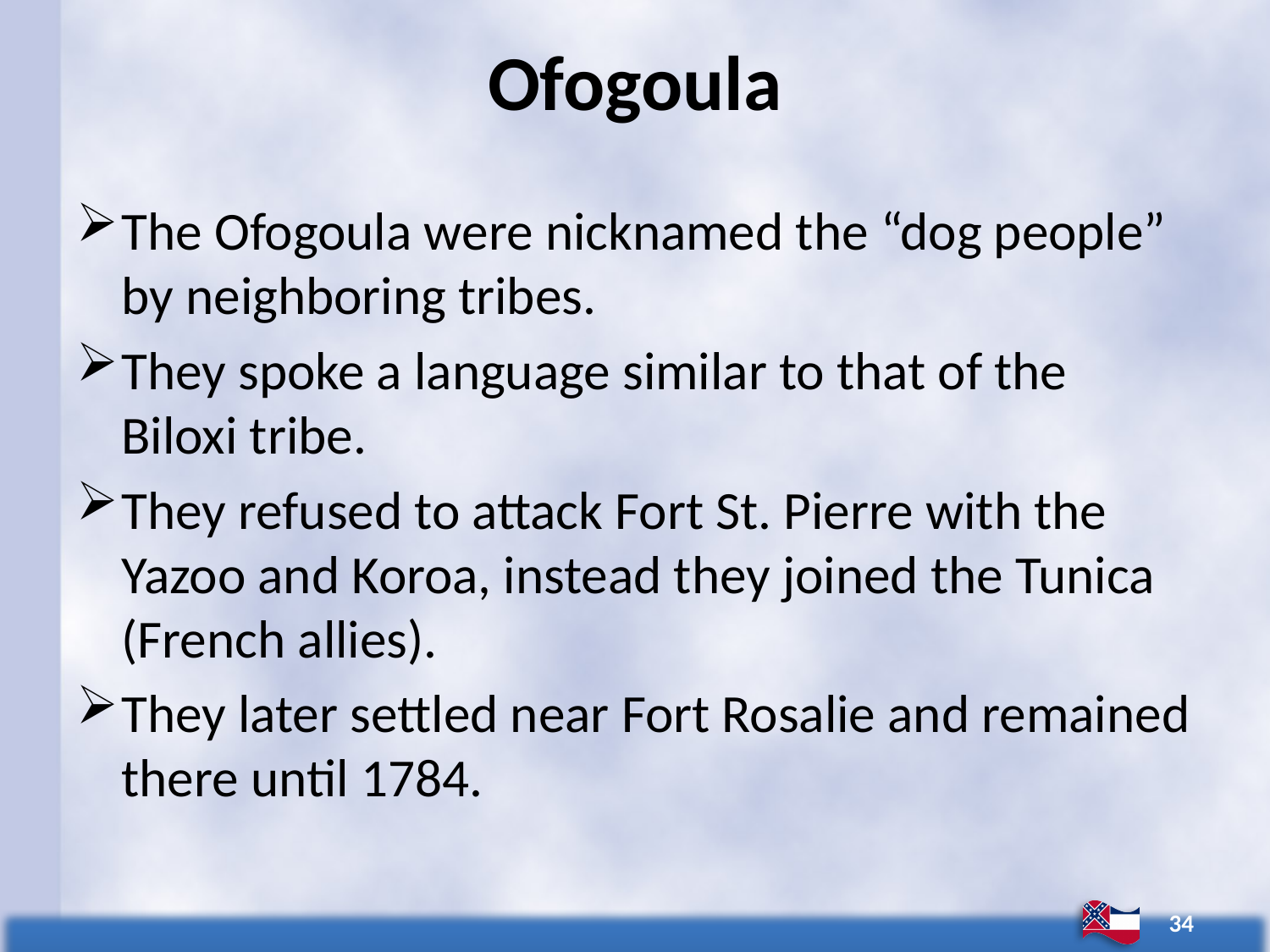

# Ofogoula
The Ofogoula were nicknamed the “dog people” by neighboring tribes.
They spoke a language similar to that of the Biloxi tribe.
They refused to attack Fort St. Pierre with the Yazoo and Koroa, instead they joined the Tunica (French allies).
They later settled near Fort Rosalie and remained there until 1784.

34